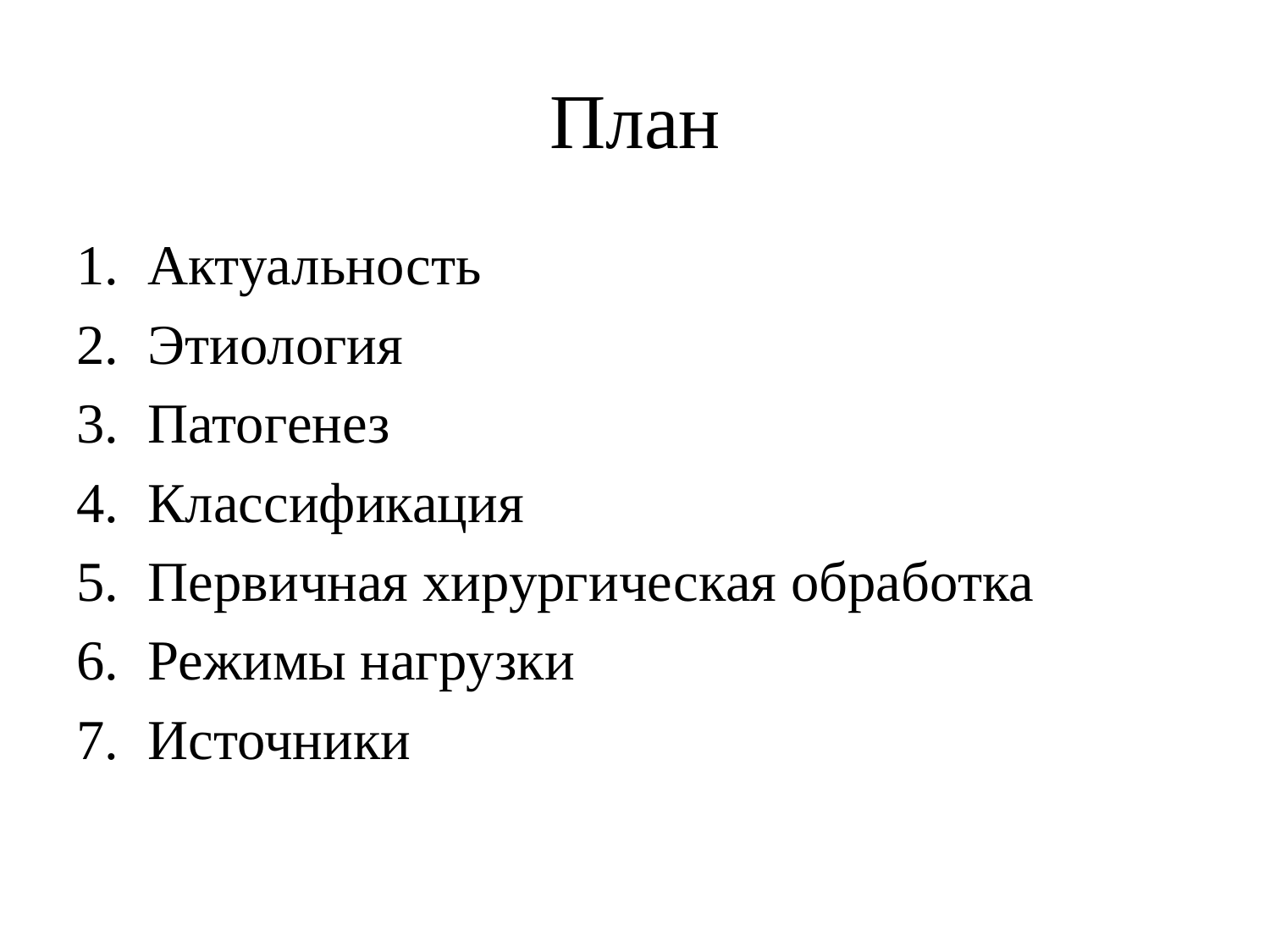

# План
Актуальность
Этиология
Патогенез
Классификация
Первичная хирургическая обработка
Режимы нагрузки
Источники